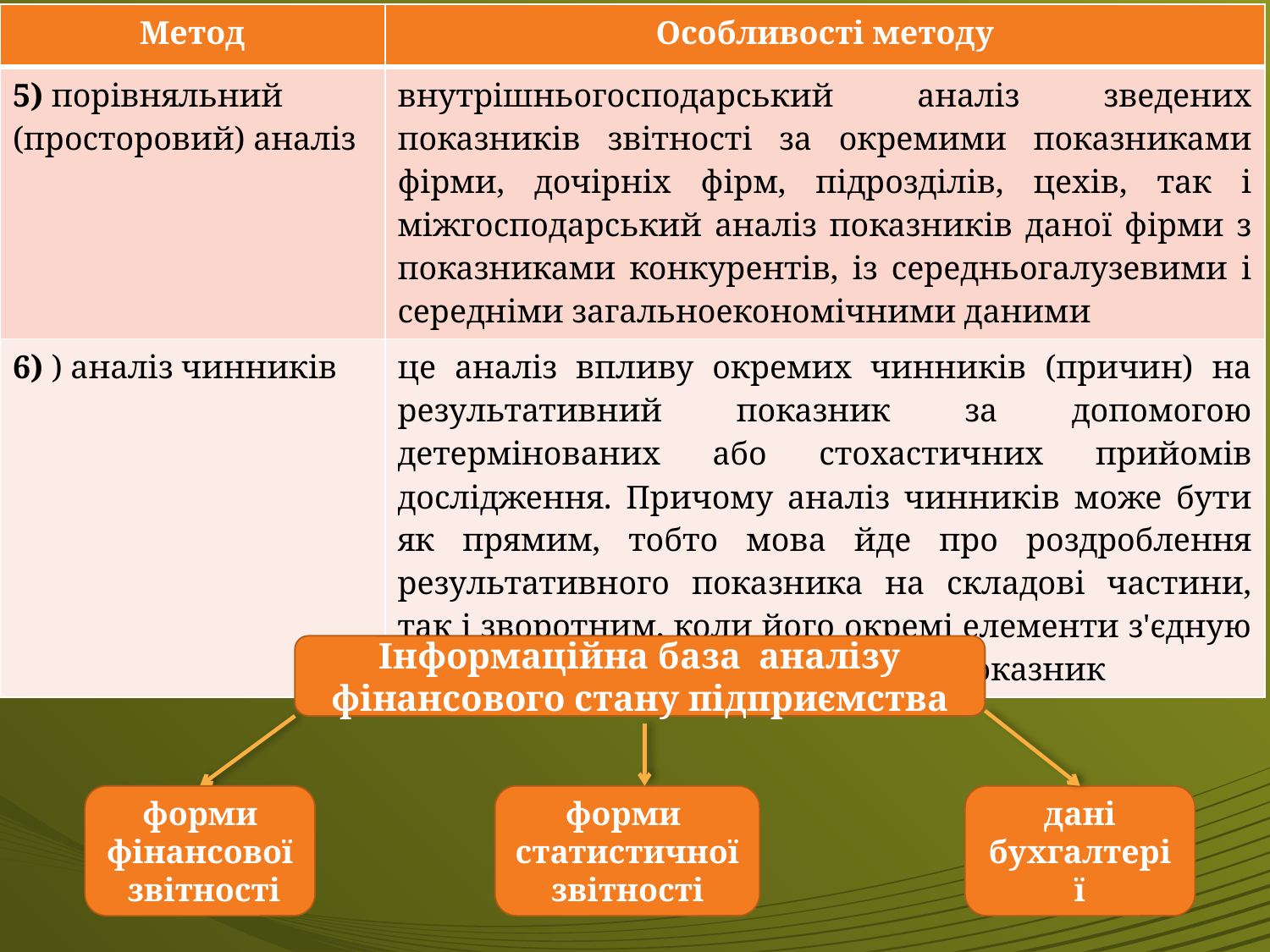

| Метод | Особливості методу |
| --- | --- |
| 5) порівняльний (просторовий) аналіз | внутрішньогосподарський аналіз зведених показників звітності за окремими показниками фірми, дочірніх фірм, підрозділів, цехів, так і міжгосподарський аналіз показників даної фірми з показниками конкурентів, із середньогалузевими і серед­німи загальноекономічними даними |
| 6) ) аналіз чинників | це аналіз впливу окремих чинників (причин) на результативний показник за допомогою детермінованих або стохастич­них прийомів дослідження. Причому аналіз чинників може бути як прямим, тобто мова йде про роздроблення результативного показника на складові частини, так і зворотним, коли його окремі елементи з'єдную­ться у загальний результативний показник |
Інформаційна база  аналізу фінансового стану підприємства
форми фінансової  звітності
форми
статистичної звітності
дані бухгалтерії